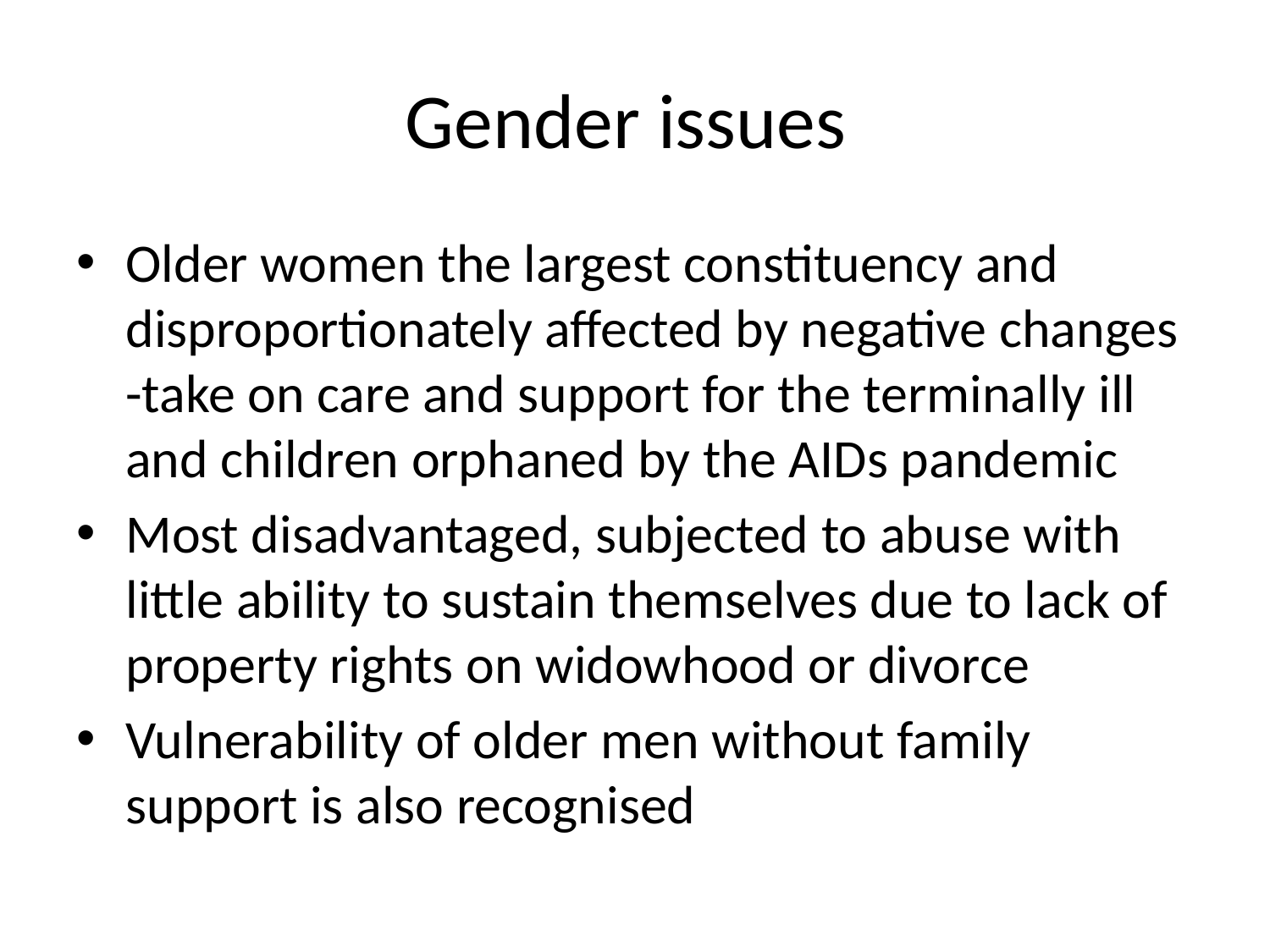

# Gender issues
Older women the largest constituency and  disproportionately affected by negative changes -take on care and support for the terminally ill and children orphaned by the AIDs pandemic
Most disadvantaged, subjected to abuse with little ability to sustain themselves due to lack of property rights on widowhood or divorce
Vulnerability of older men without family support is also recognised